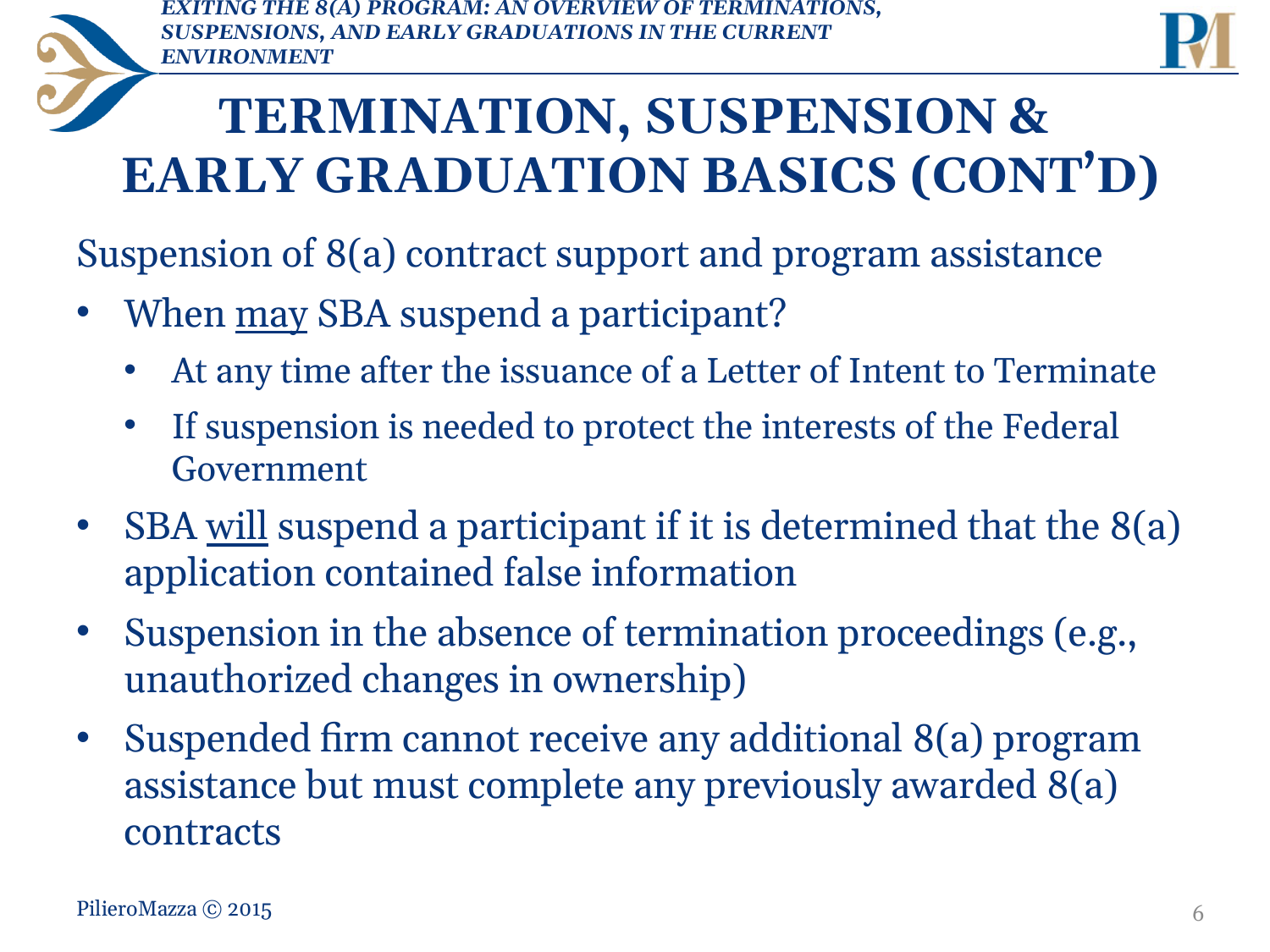

# TERMINATION, SUSPENSION & EARLY GRADUATION BASICS (CONT’D)
Suspension of 8(a) contract support and program assistance
When may SBA suspend a participant?
At any time after the issuance of a Letter of Intent to Terminate
If suspension is needed to protect the interests of the Federal Government
SBA will suspend a participant if it is determined that the 8(a) application contained false information
Suspension in the absence of termination proceedings (e.g., unauthorized changes in ownership)
Suspended firm cannot receive any additional 8(a) program assistance but must complete any previously awarded 8(a) contracts

PilieroMazza © 2015
6